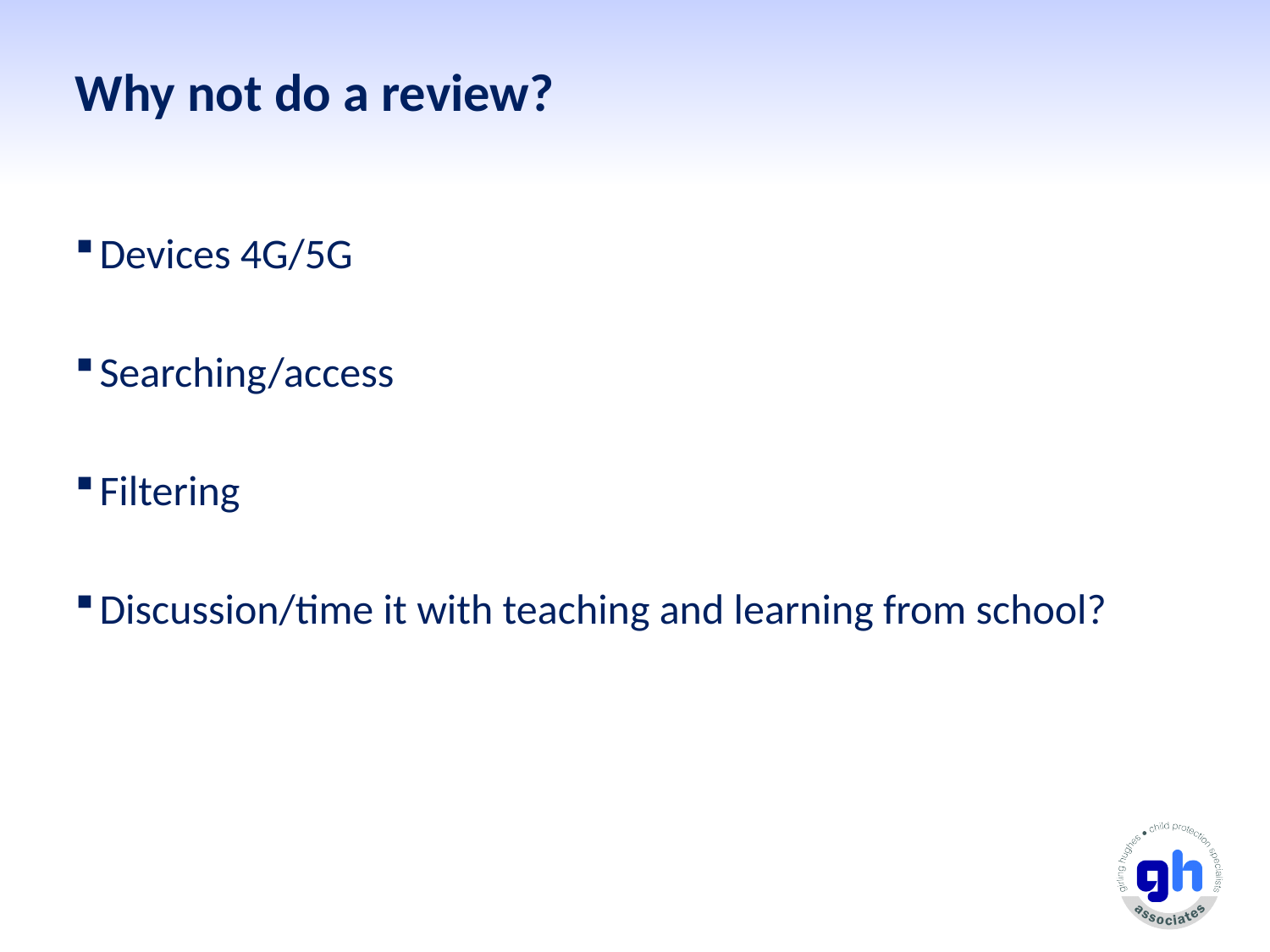

# Why not do a review?
Devices 4G/5G

Searching/access

Filtering

Discussion/time it with teaching and learning from school?